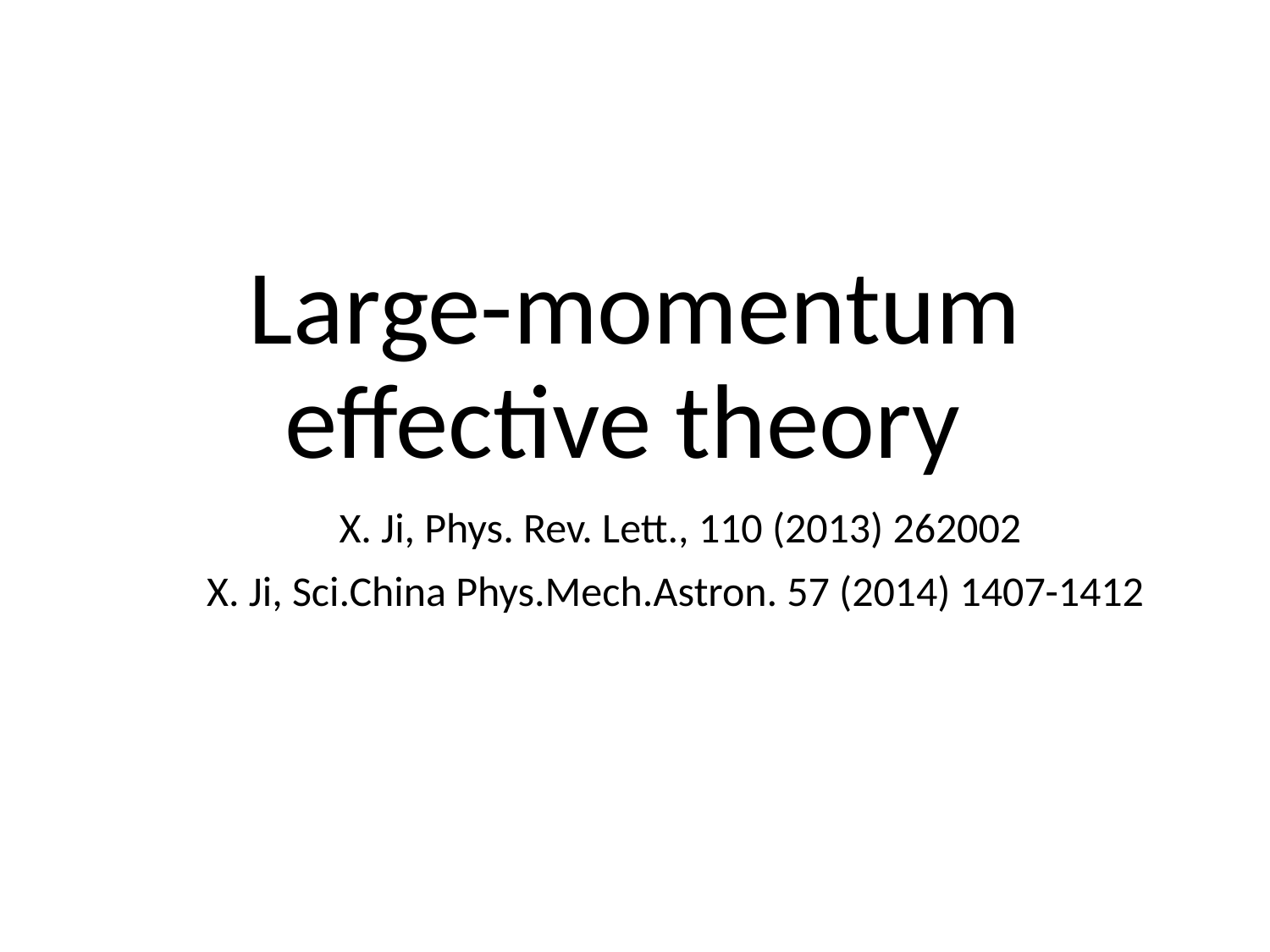

# Large-momentum effective theory
X. Ji, Phys. Rev. Lett., 110 (2013) 262002
X. Ji, Sci.China Phys.Mech.Astron. 57 (2014) 1407-1412